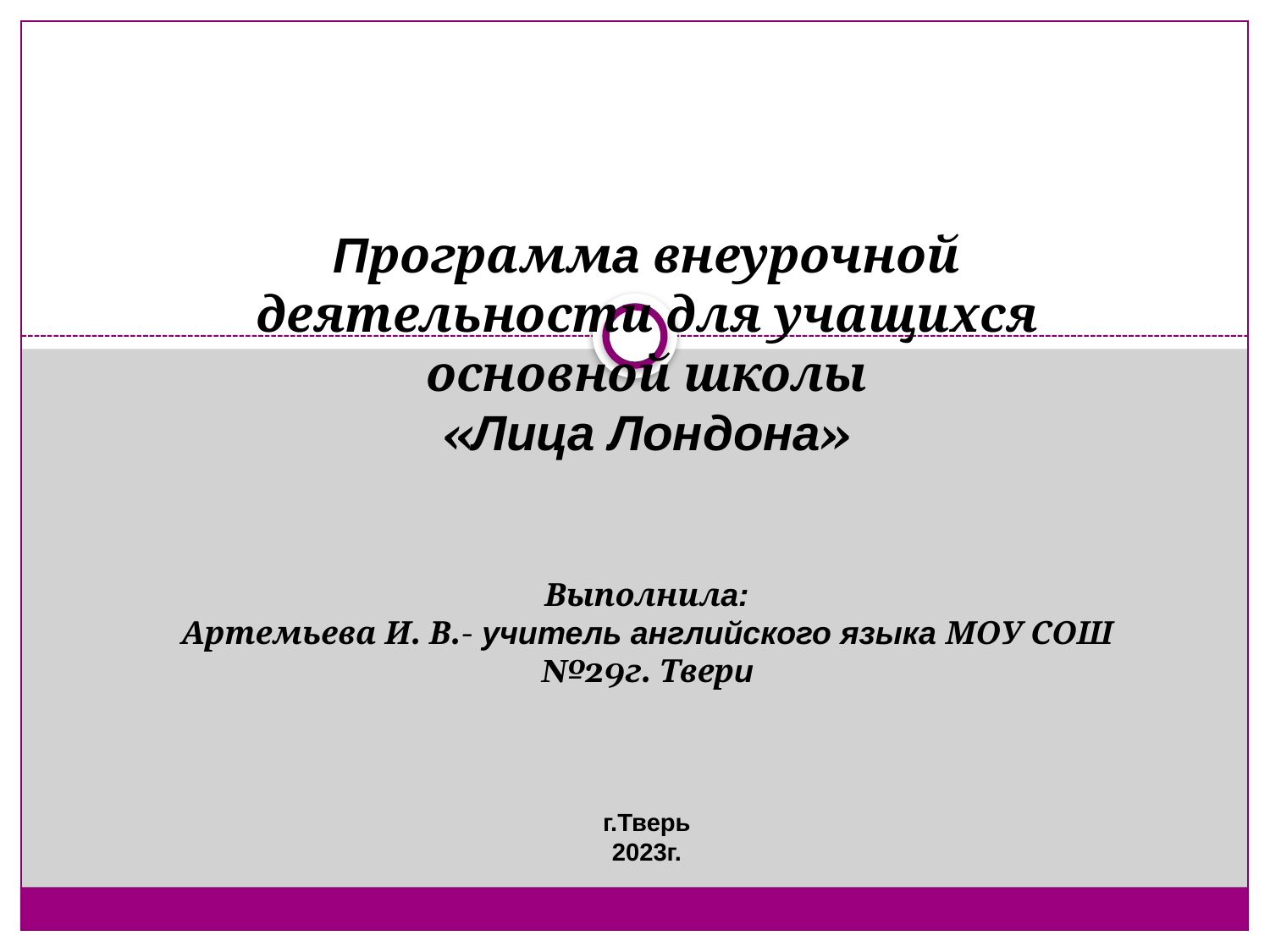

# Программа внеурочной деятельности для учащихся основной школы «Лица Лондона» Выполнила: Артемьева И. В.- учитель английского языка МОУ СОШ №29г. Твери г.Тверь 2023г.